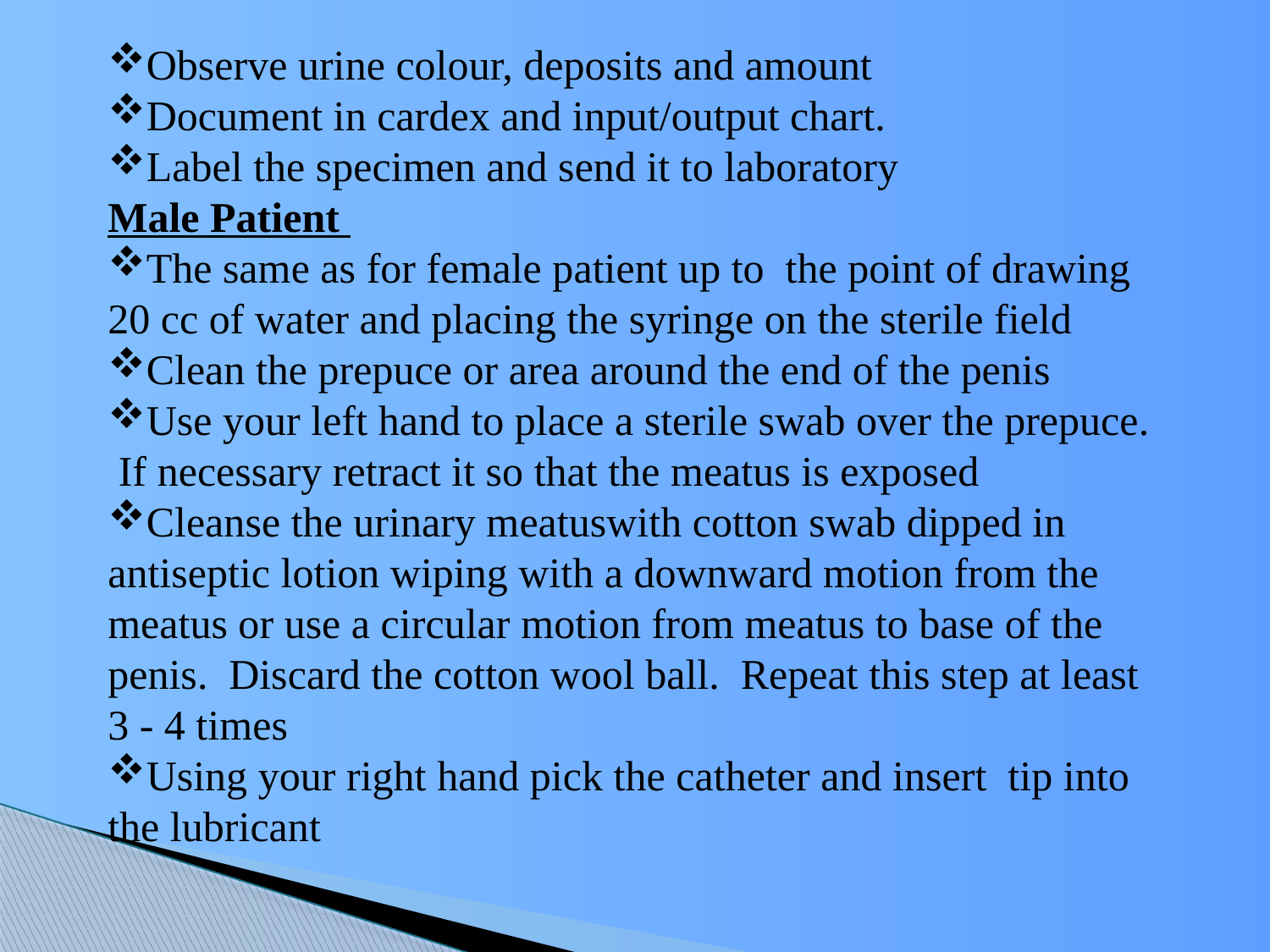

Observe urine colour, deposits and amount
Document in cardex and input/output chart.
Label the specimen and send it to laboratory
Male Patient
The same as for female patient up to  the point of drawing 20 cc of water and placing the syringe on the sterile field
Clean the prepuce or area around the end of the penis
Use your left hand to place a sterile swab over the prepuce.  If necessary retract it so that the meatus is exposed
Cleanse the urinary meatuswith cotton swab dipped in antiseptic lotion wiping with a downward motion from the meatus or use a circular motion from meatus to base of the penis.  Discard the cotton wool ball.  Repeat this step at least 3 - 4 times
Using your right hand pick the catheter and insert  tip into the lubricant